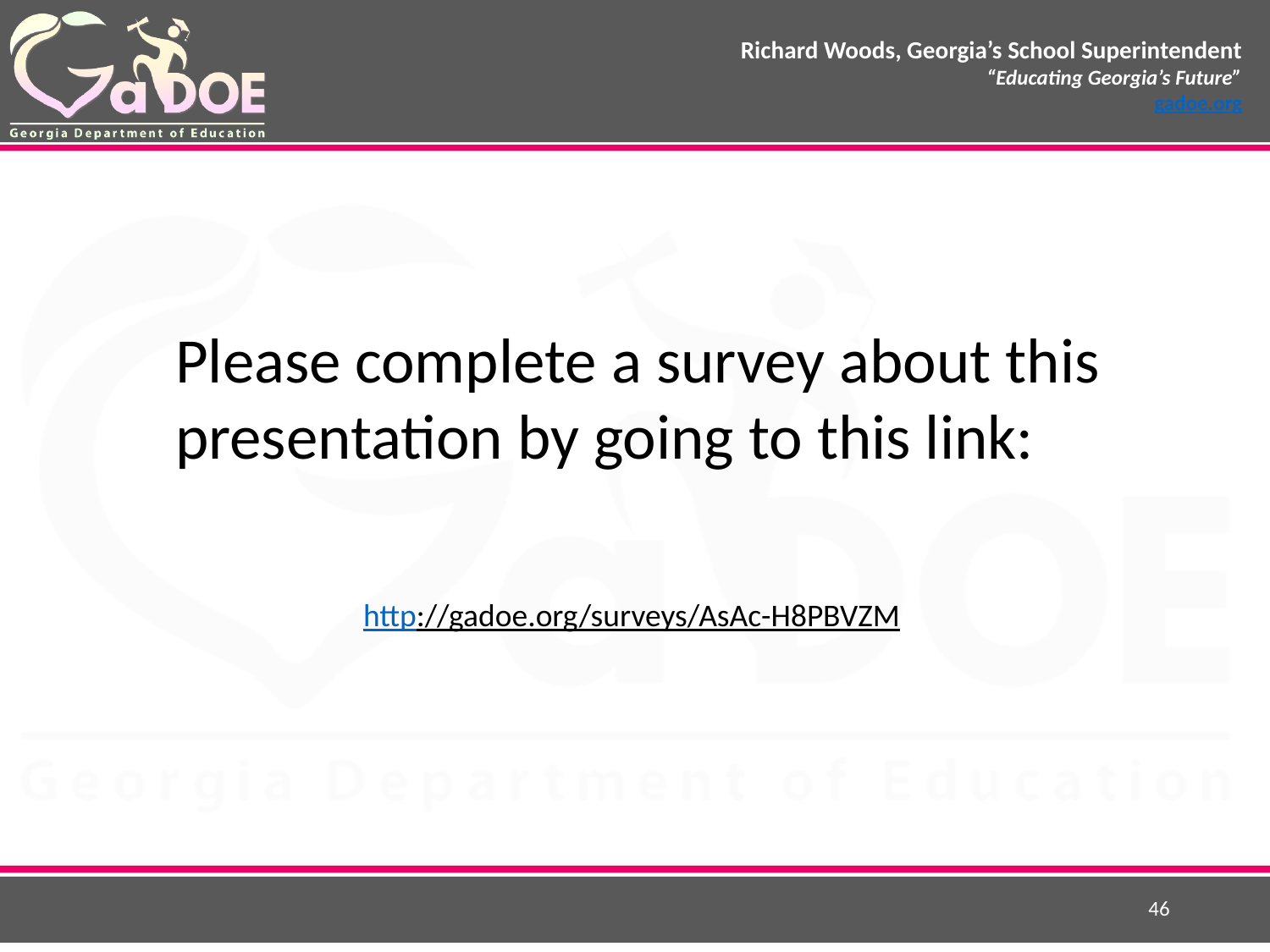

Please complete a survey about this presentation by going to this link:

http://gadoe.org/surveys/AsAc-H8PBVZM
46